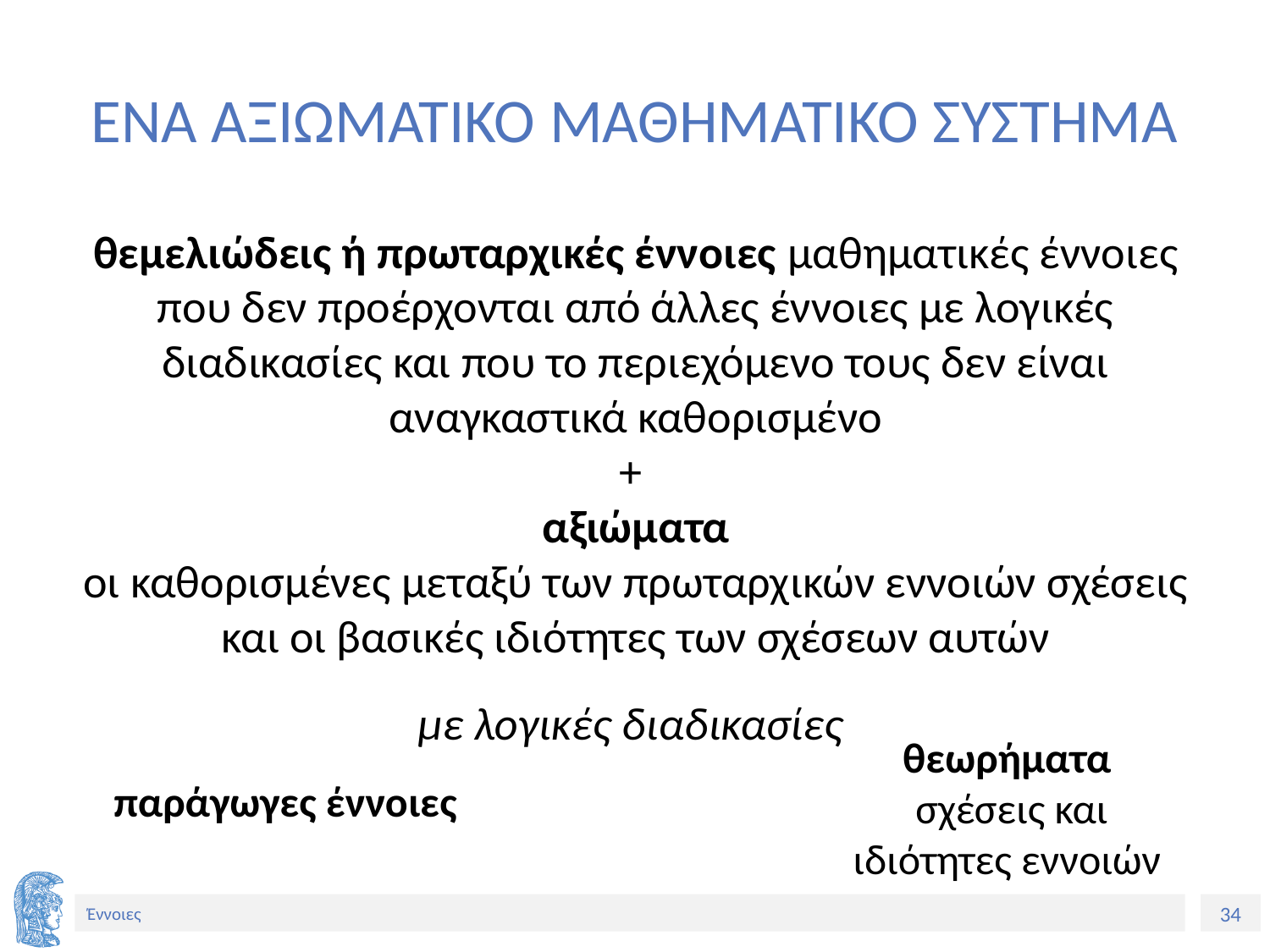

# ΕΝΑ ΑΞΙΩΜΑΤΙΚΟ ΜΑΘΗΜΑΤΙΚΟ ΣΥΣΤΗΜΑ
θεμελιώδεις ή πρωταρχικές έννοιες μαθηματικές έννοιες που δεν προέρχονται από άλλες έννοιες με λογικές διαδικασίες και που το περιεχόμενο τους δεν είναι αναγκαστικά καθορισμένο
+
αξιώματα
οι καθορισμένες μεταξύ των πρωταρχικών εννοιών σχέσεις και οι βασικές ιδιότητες των σχέσεων αυτών
με λογικές διαδικασίες

θεωρήματα
σχέσεις και ιδιότητες εννοιών
παράγωγες έννοιες